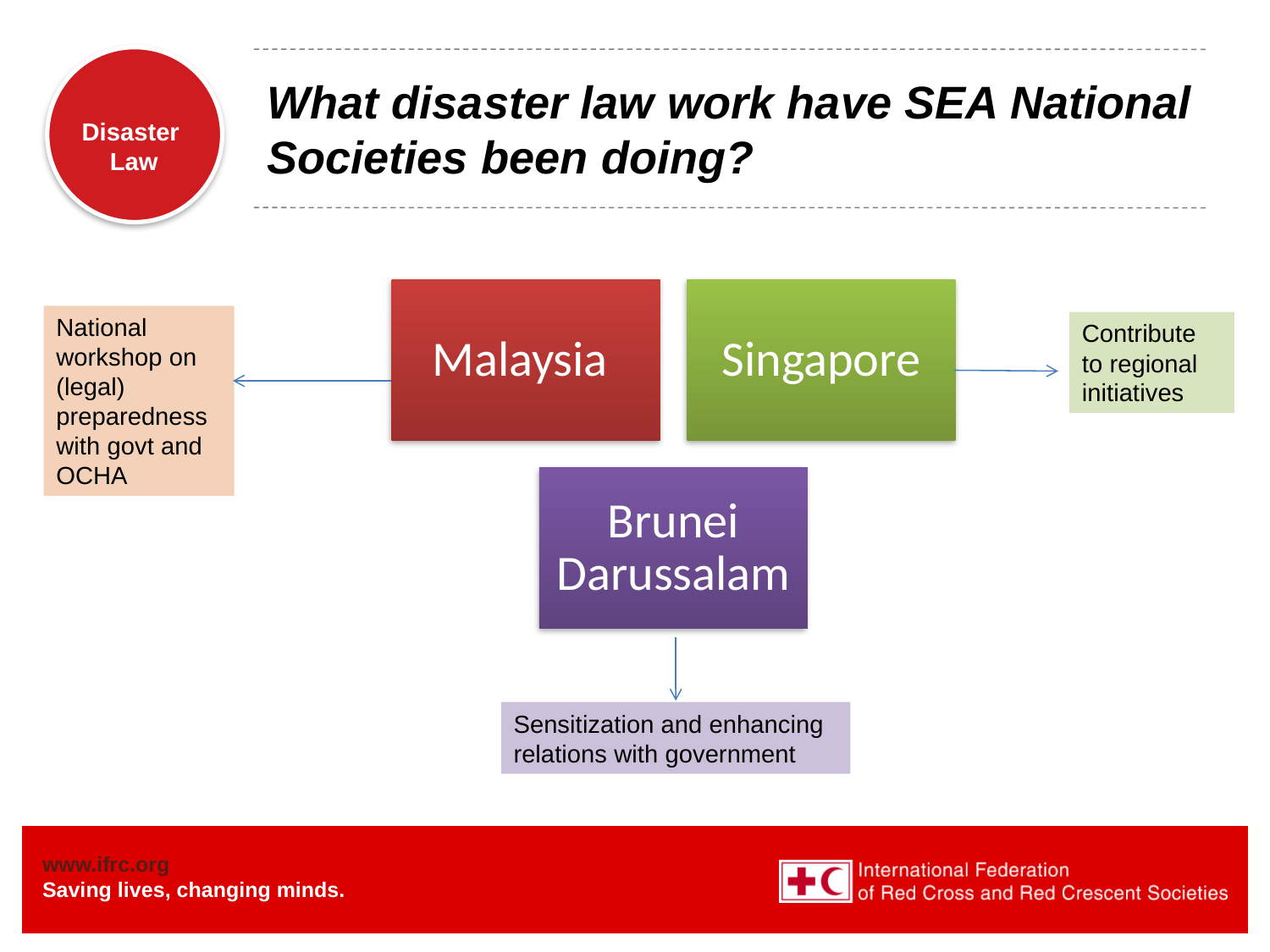

# What disaster law work have SEA National Societies been doing?
Malaysia
Singapore
Brunei Darussalam
National workshop on (legal)  preparedness with govt and OCHA
Contribute to regional initiatives
Sensitization and enhancing relations with government